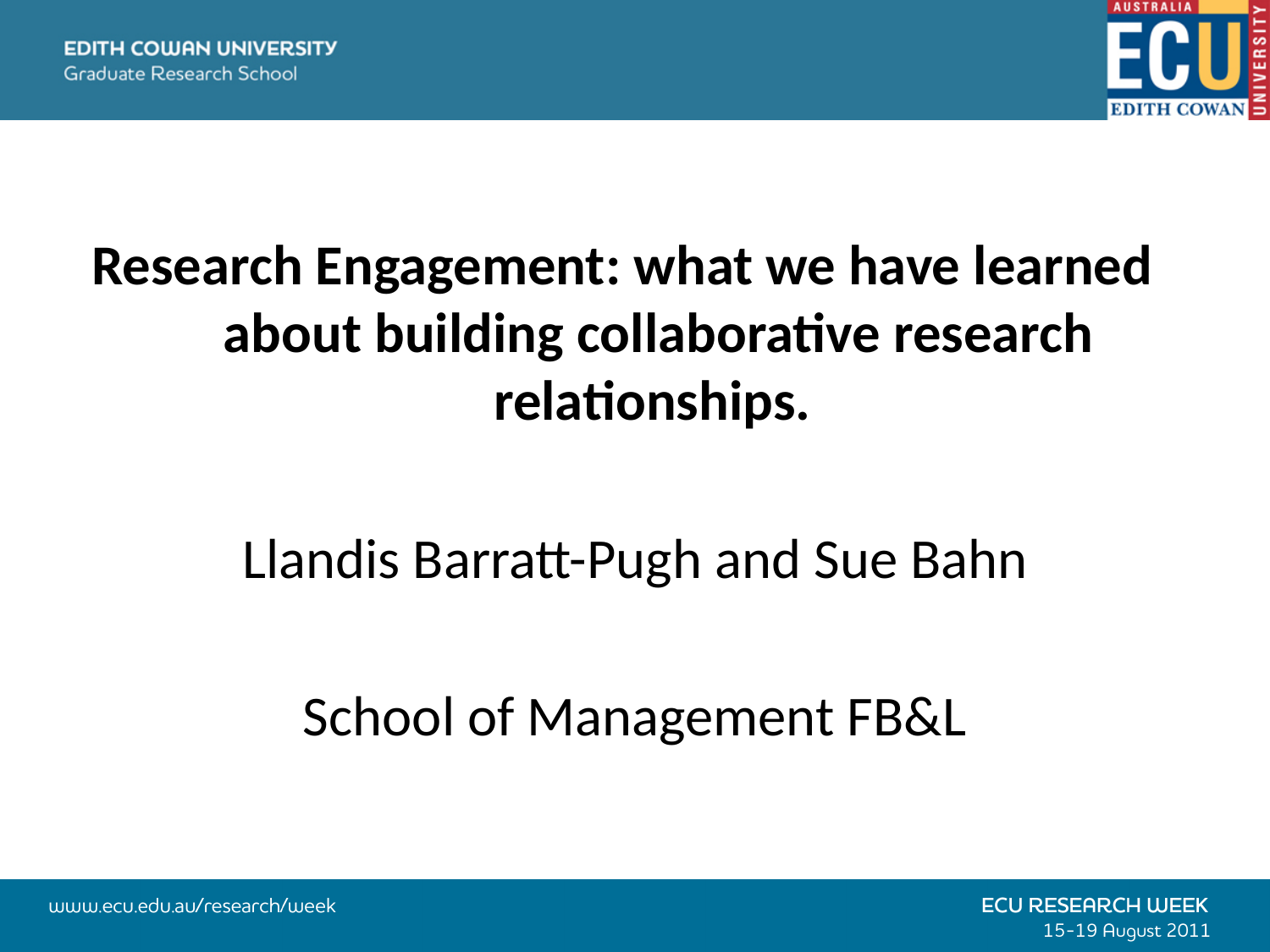

Research Engagement: what we have learned    about building collaborative research relationships.

Llandis Barratt-Pugh and Sue Bahn

School of Management FB&L